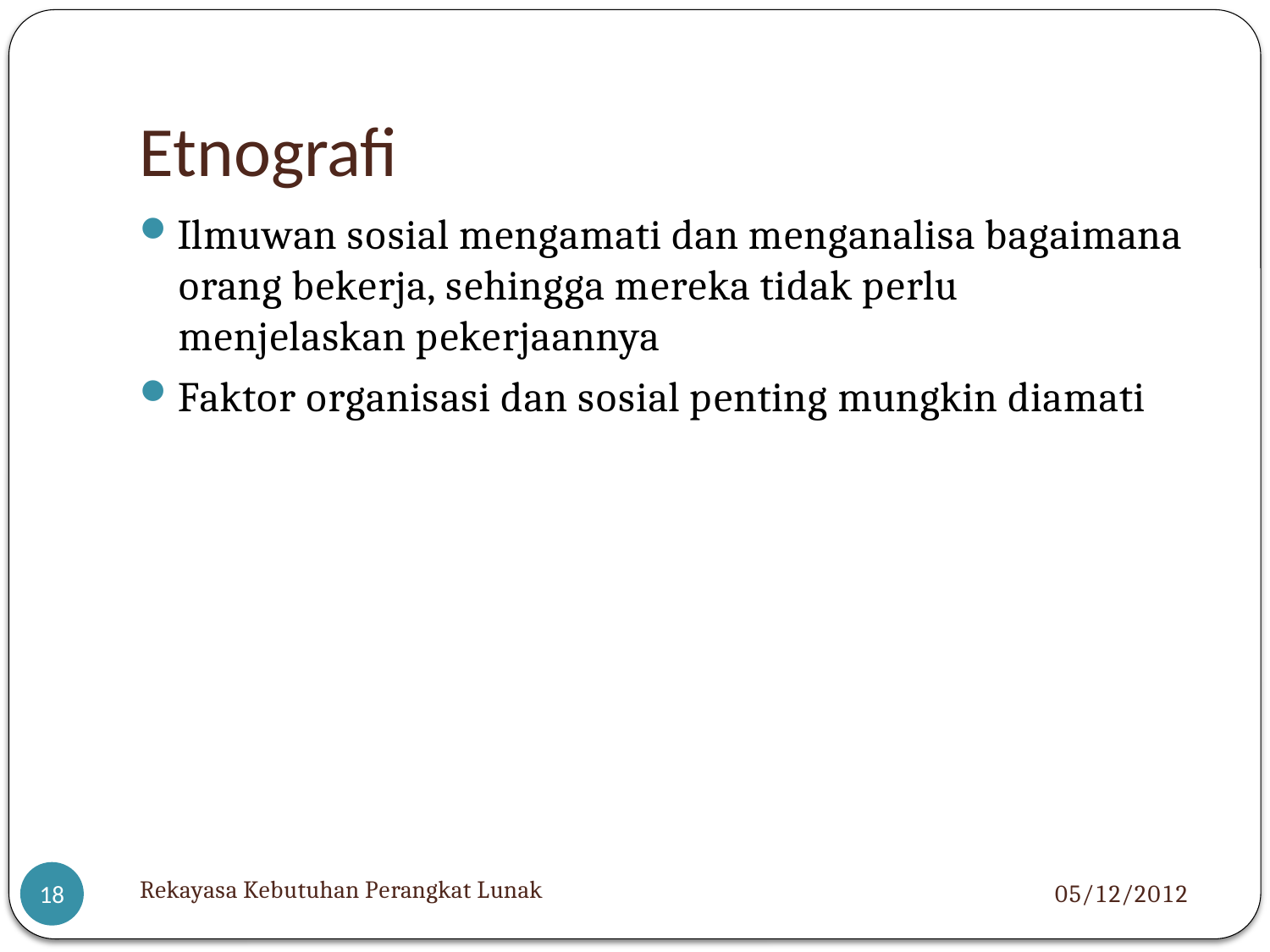

# Etnografi
Ilmuwan sosial mengamati dan menganalisa bagaimana orang bekerja, sehingga mereka tidak perlu menjelaskan pekerjaannya
Faktor organisasi dan sosial penting mungkin diamati
Rekayasa Kebutuhan Perangkat Lunak
05/12/2012
18